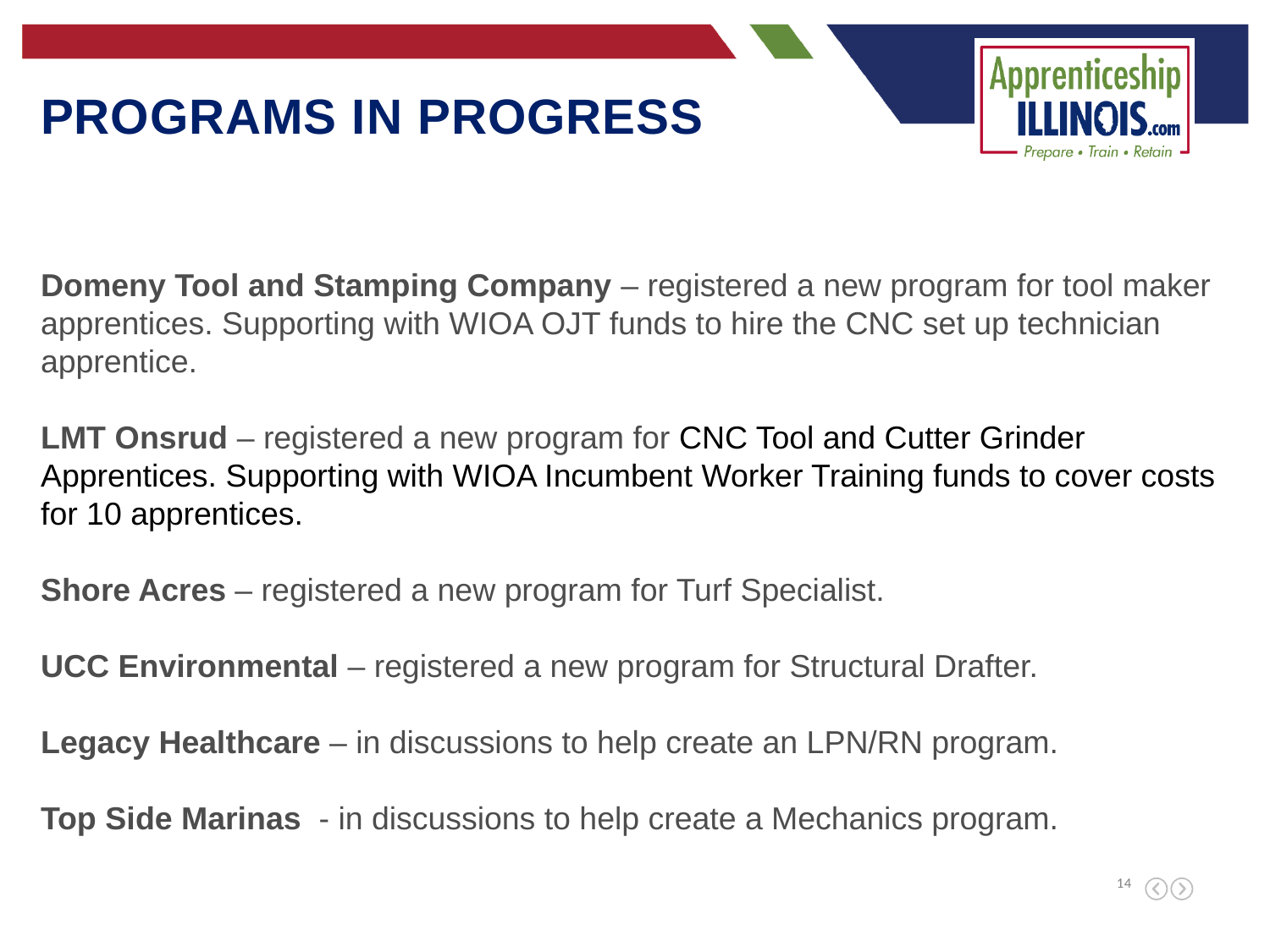

Programs in progress

Domeny Tool and Stamping Company – registered a new program for tool maker apprentices. Supporting with WIOA OJT funds to hire the CNC set up technician apprentice.

LMT Onsrud – registered a new program for CNC Tool and Cutter Grinder Apprentices. Supporting with WIOA Incumbent Worker Training funds to cover costs for 10 apprentices.

Shore Acres – registered a new program for Turf Specialist.

UCC Environmental – registered a new program for Structural Drafter.

Legacy Healthcare – in discussions to help create an LPN/RN program.

Top Side Marinas  - in discussions to help create a Mechanics program.